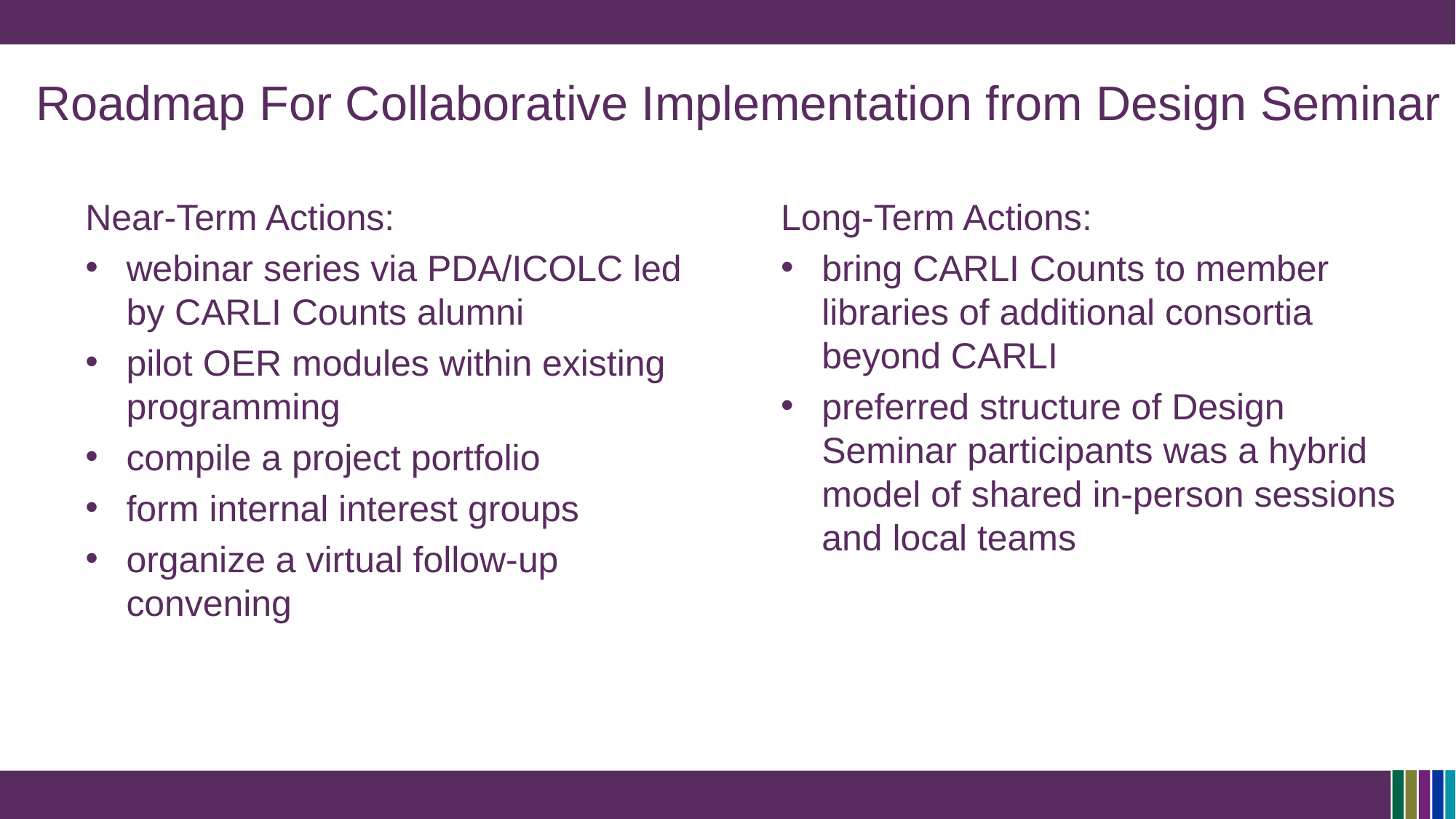

# Roadmap For Collaborative Implementation from Design Seminar
Long-Term Actions:
bring CARLI Counts to member libraries of additional consortia beyond CARLI
preferred structure of Design Seminar participants was a hybrid model of shared in-person sessions and local teams
Near-Term Actions:
webinar series via PDA/ICOLC led by CARLI Counts alumni
pilot OER modules within existing programming
compile a project portfolio
form internal interest groups
organize a virtual follow-up convening